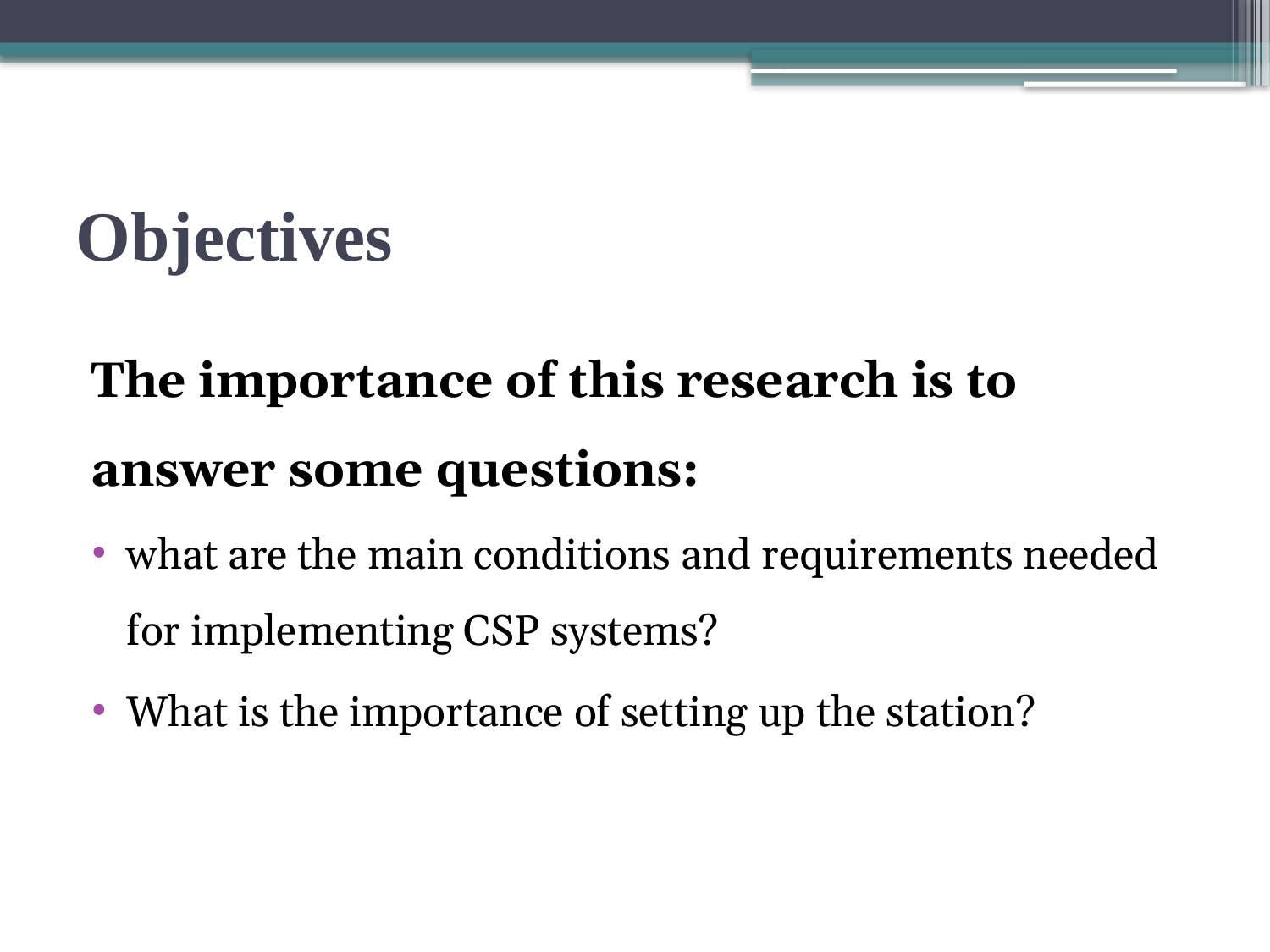

# Objectives
The importance of this research is to answer some questions:
what are the main conditions and requirements needed for implementing CSP systems?
What is the importance of setting up the station?